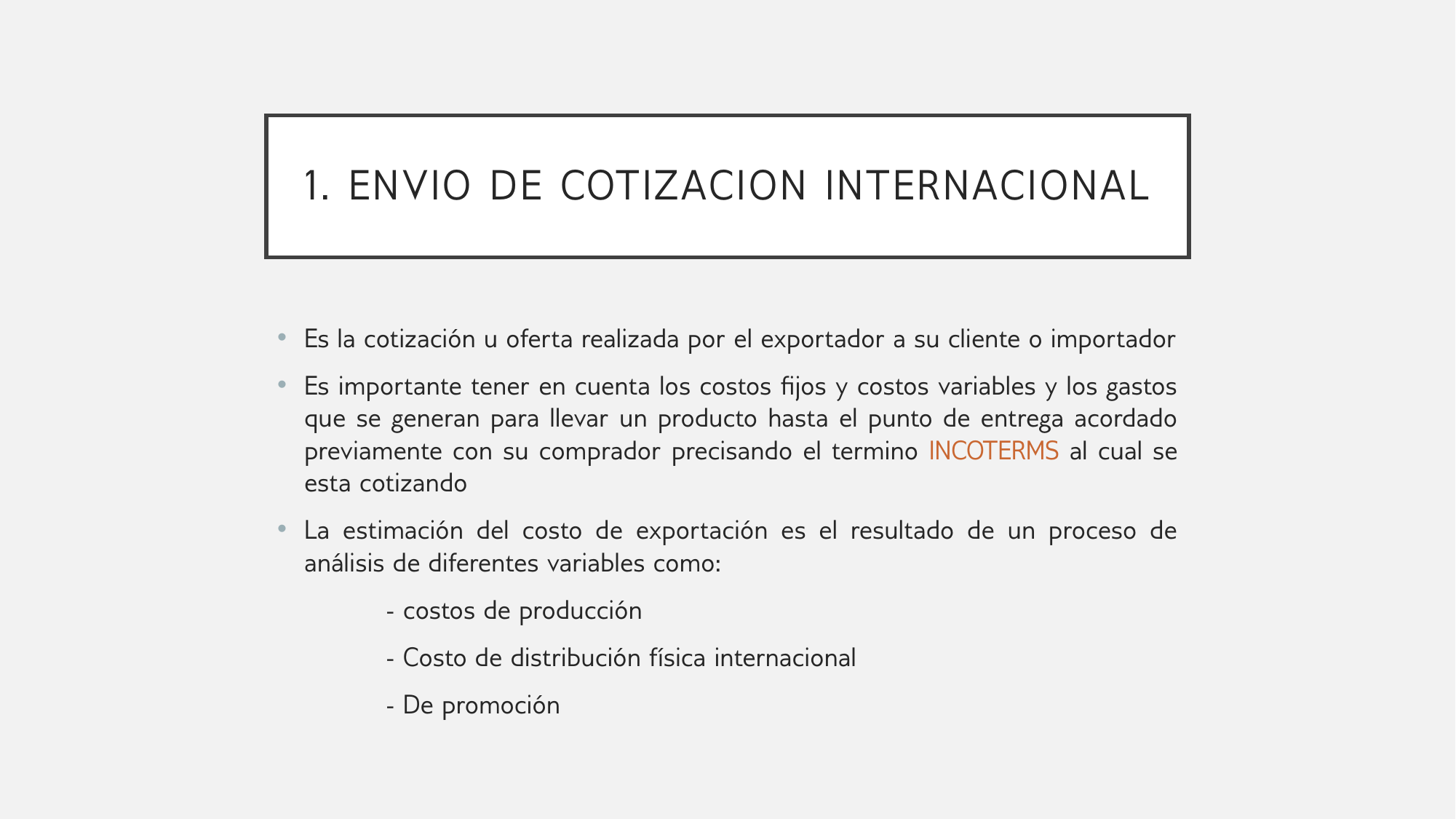

# 1. ENVIO DE COTIZACION INTERNACIONAL
Es la cotización u oferta realizada por el exportador a su cliente o importador
Es importante tener en cuenta los costos fijos y costos variables y los gastos que se generan para llevar un producto hasta el punto de entrega acordado previamente con su comprador precisando el termino INCOTERMS al cual se esta cotizando
La estimación del costo de exportación es el resultado de un proceso de análisis de diferentes variables como:
	- costos de producción
	- Costo de distribución física internacional
	- De promoción